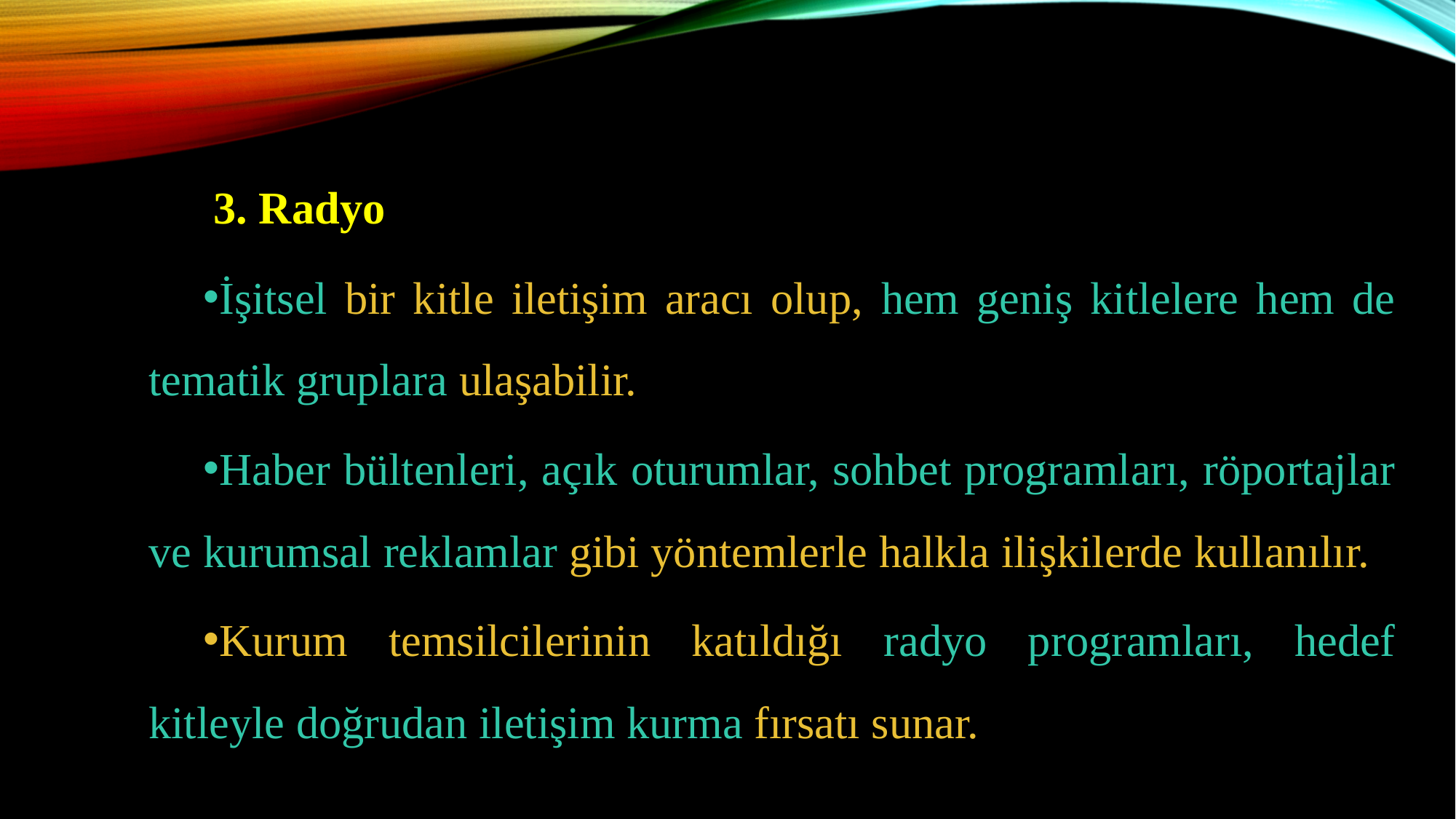

3. Radyo
İşitsel bir kitle iletişim aracı olup, hem geniş kitlelere hem de tematik gruplara ulaşabilir.
Haber bültenleri, açık oturumlar, sohbet programları, röportajlar ve kurumsal reklamlar gibi yöntemlerle halkla ilişkilerde kullanılır.
Kurum temsilcilerinin katıldığı radyo programları, hedef kitleyle doğrudan iletişim kurma fırsatı sunar.